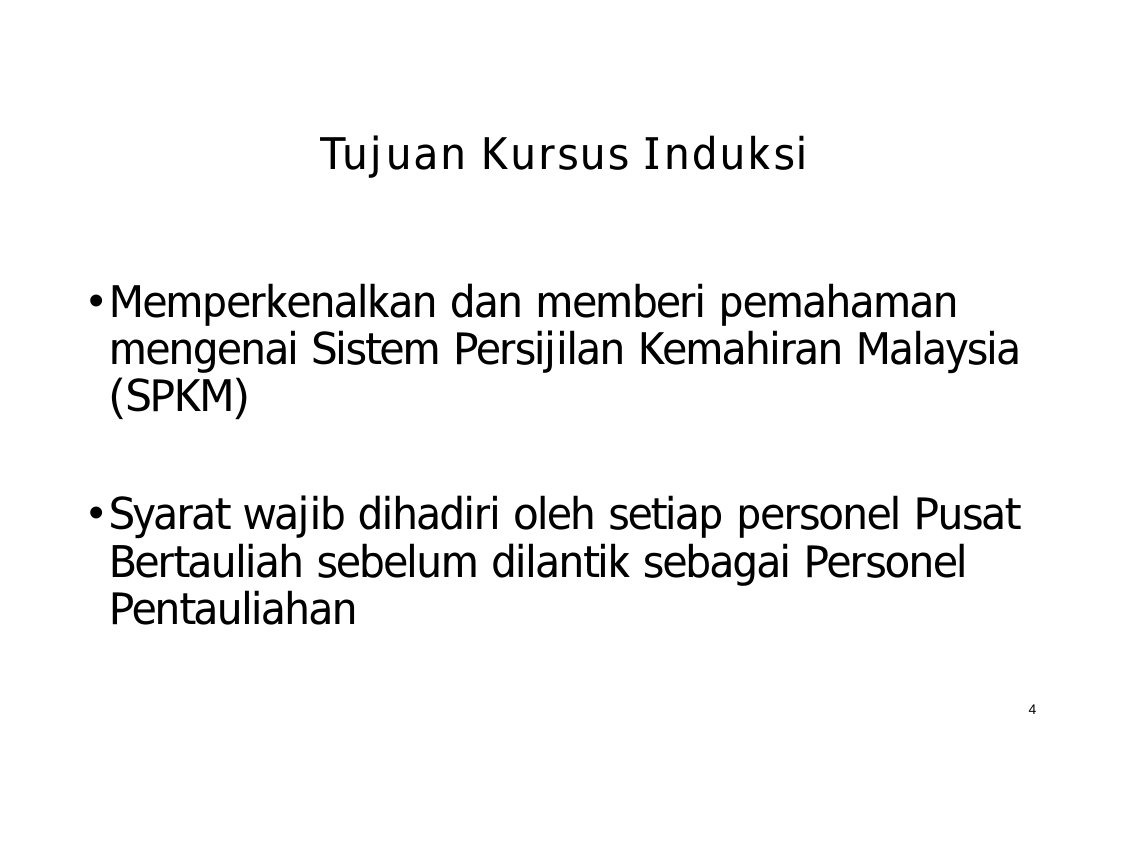

Tujuan Kursus Induksi
Memperkenalkan dan memberi pemahaman mengenai Sistem Persijilan Kemahiran Malaysia (SPKM)

Syarat wajib dihadiri oleh setiap personel Pusat Bertauliah sebelum dilantik sebagai Personel Pentauliahan
4